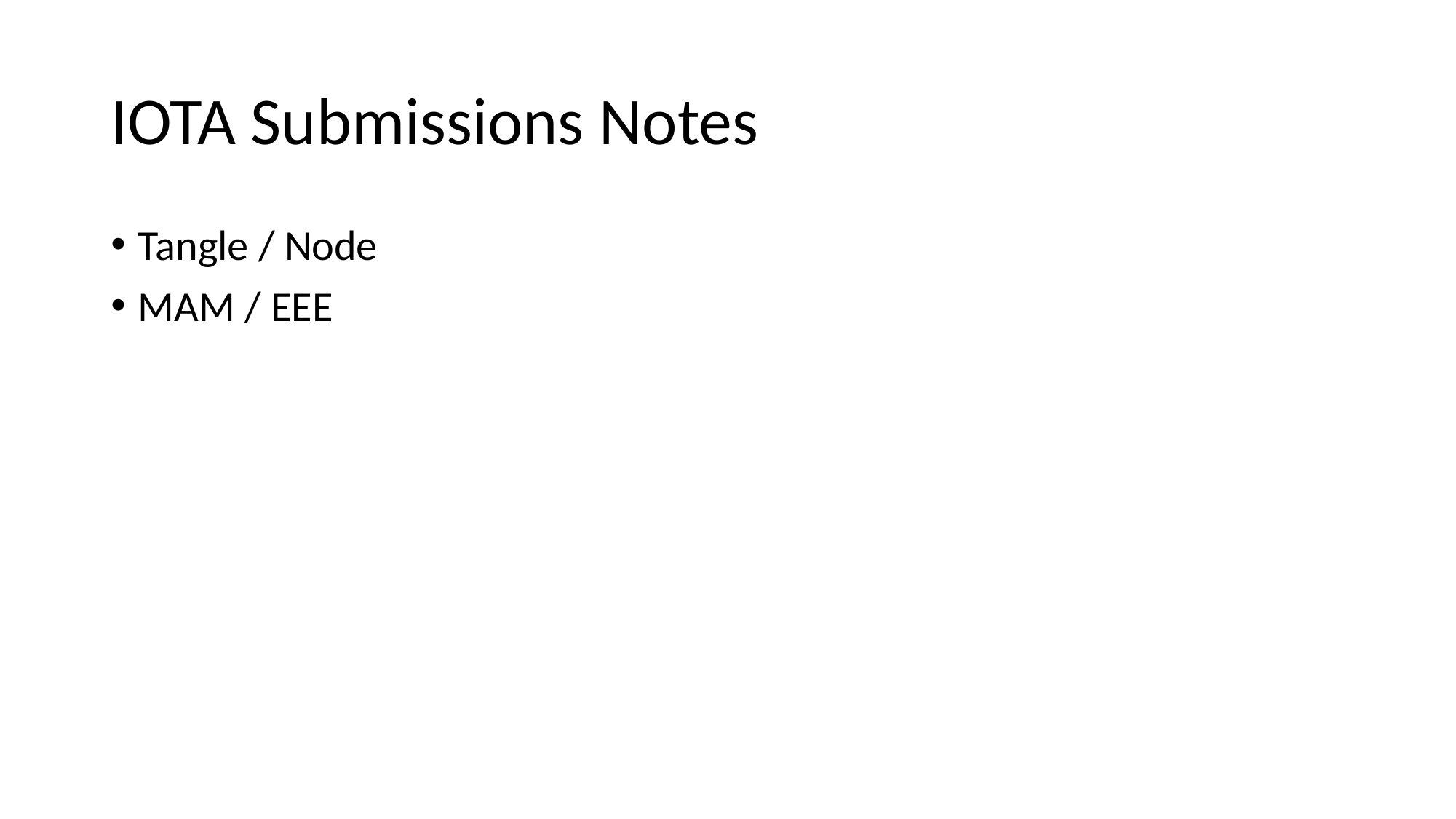

# IOTA Submissions Notes
Tangle / Node
MAM / EEE